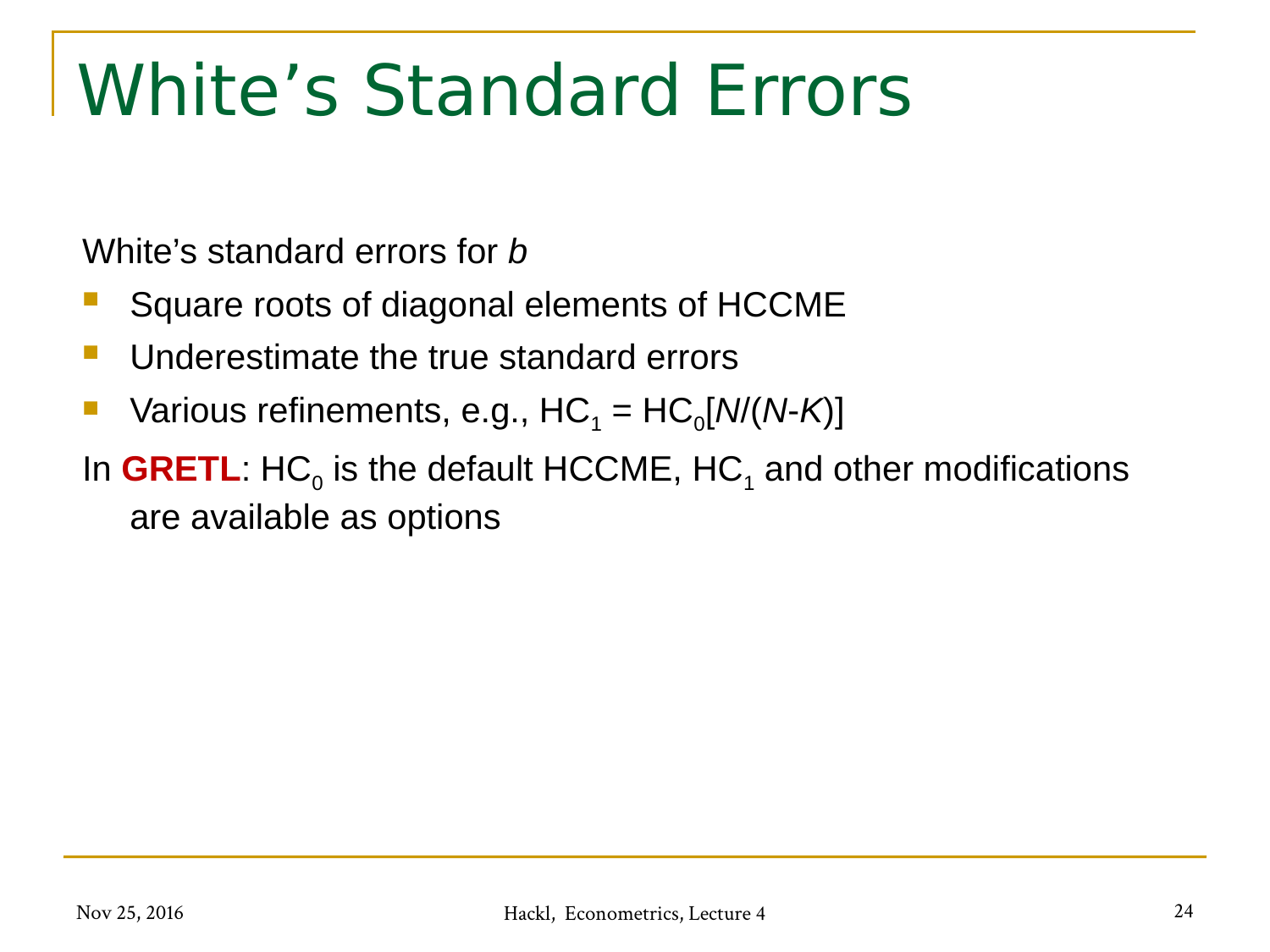

# White’s Standard Errors
White’s standard errors for b
Square roots of diagonal elements of HCCME
Underestimate the true standard errors
Various refinements, e.g., HC1 = HC0[N/(N-K)]
In GRETL: HC0 is the default HCCME, HC1 and other modifications are available as options
Nov 25, 2016
24
Hackl,  Econometrics, Lecture 4